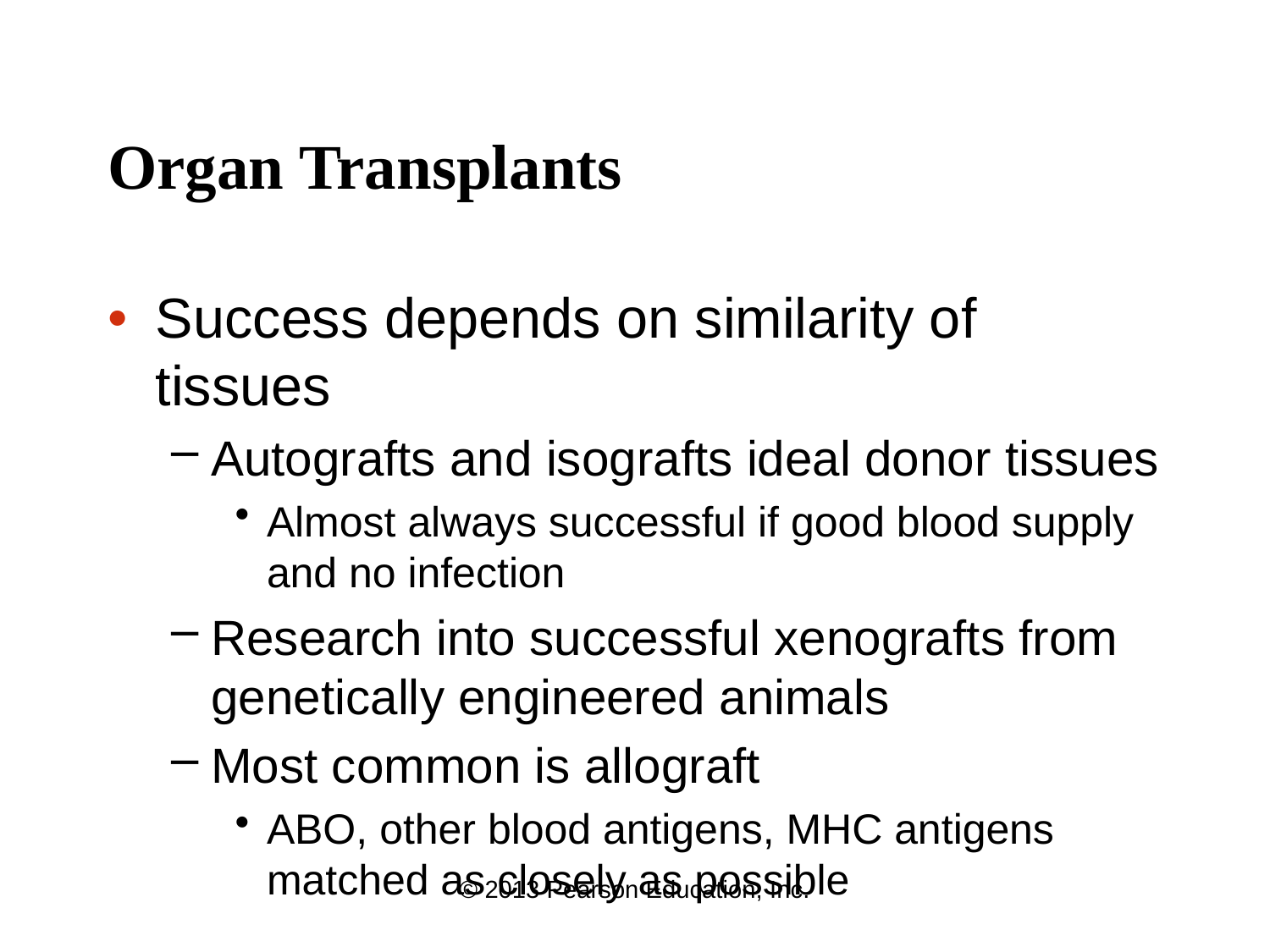

# Organ Transplants
Success depends on similarity of tissues
Autografts and isografts ideal donor tissues
Almost always successful if good blood supply and no infection
Research into successful xenografts from genetically engineered animals
Most common is allograft
ABO, other blood antigens, MHC antigens matched as closely as possible
© 2013 Pearson Education, Inc.